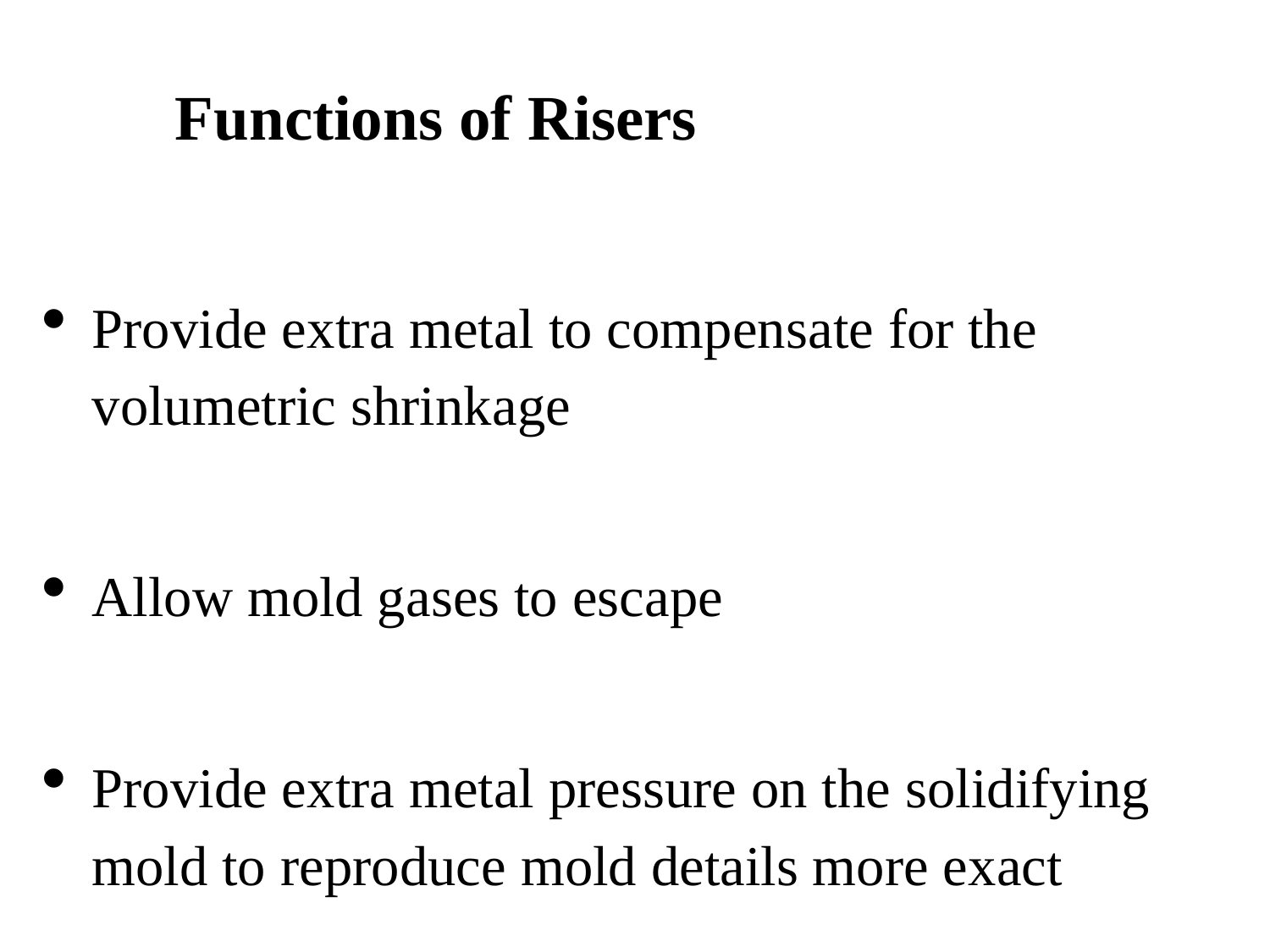

Functions of Risers
Provide extra metal to compensate for the volumetric shrinkage

Allow mold gases to escape

Provide extra metal pressure on the solidifying mold to reproduce mold details more exact